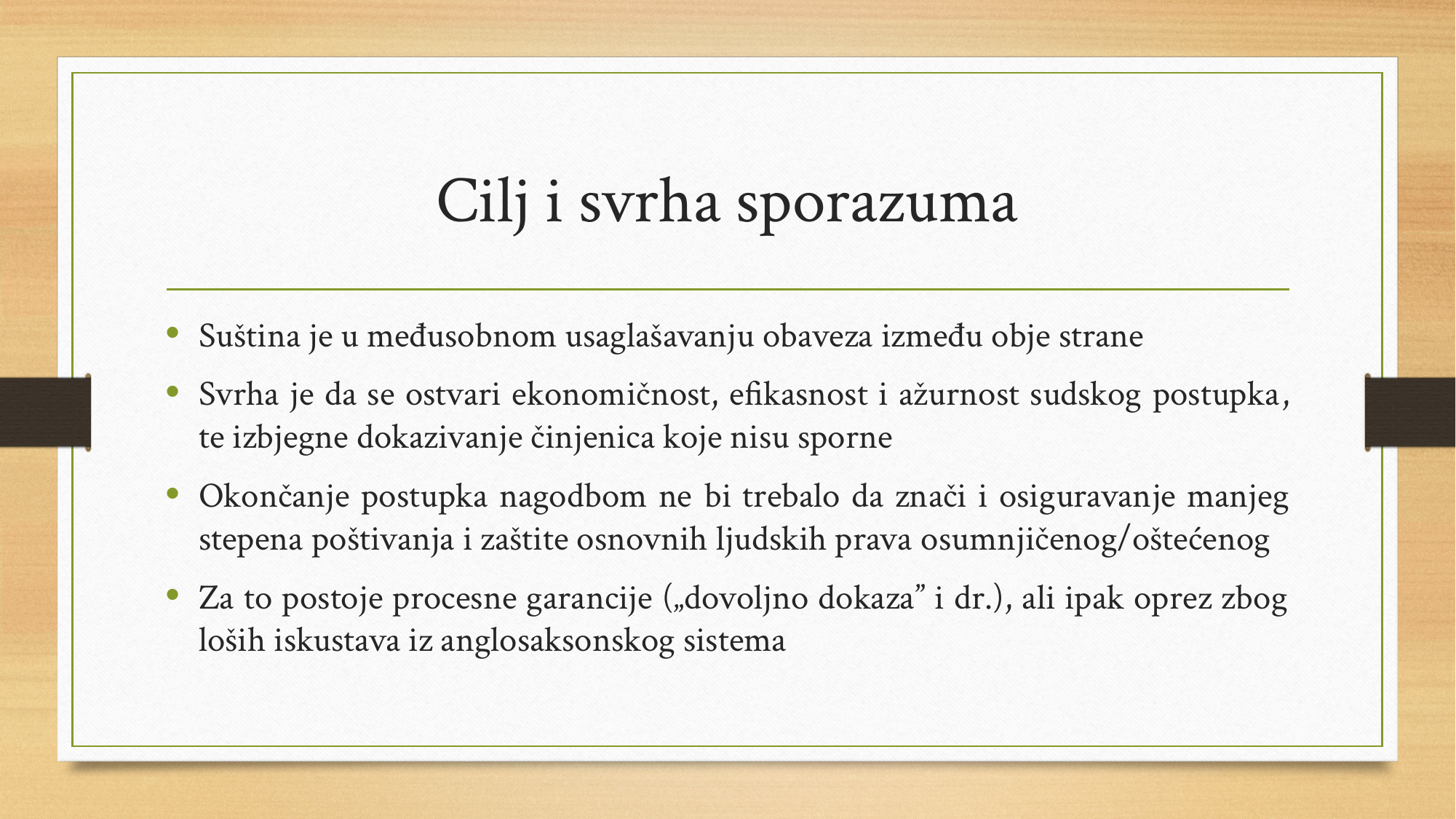

# Cilj i svrha sporazuma
Suština je u međusobnom usaglašavanju obaveza između obje strane
Svrha je da se ostvari ekonomičnost, efikasnost i ažurnost sudskog postupka, te izbjegne dokazivanje činjenica koje nisu sporne
Okončanje postupka nagodbom ne bi trebalo da znači i osiguravanje manjeg stepena poštivanja i zaštite osnovnih ljudskih prava osumnjičenog/oštećenog
Za to postoje procesne garancije („dovoljno dokaza” i dr.), ali ipak oprez zbog loših iskustava iz anglosaksonskog sistema